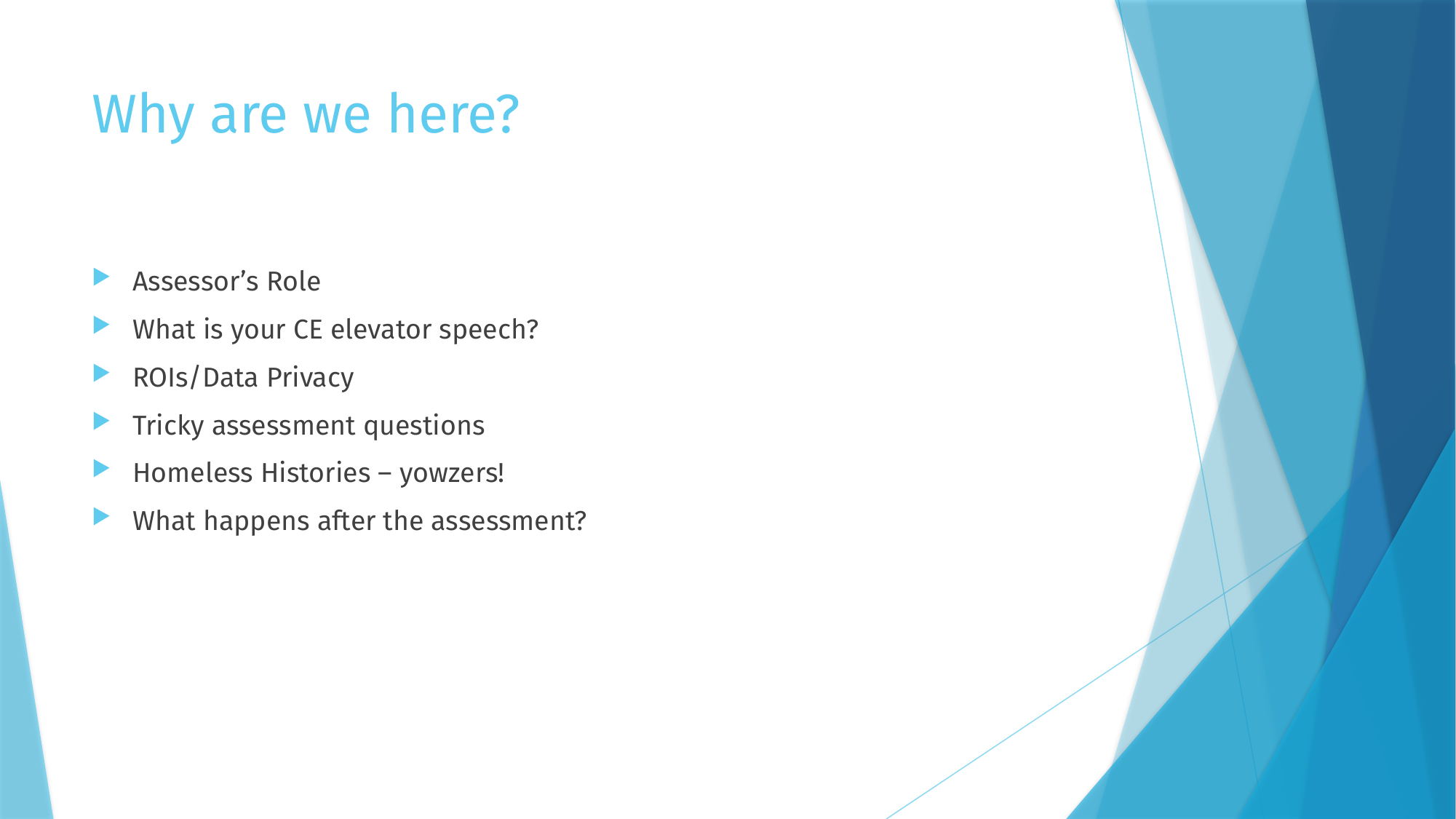

# Why are we here?
Assessor’s Role
What is your CE elevator speech?
ROIs/Data Privacy
Tricky assessment questions
Homeless Histories – yowzers!
What happens after the assessment?